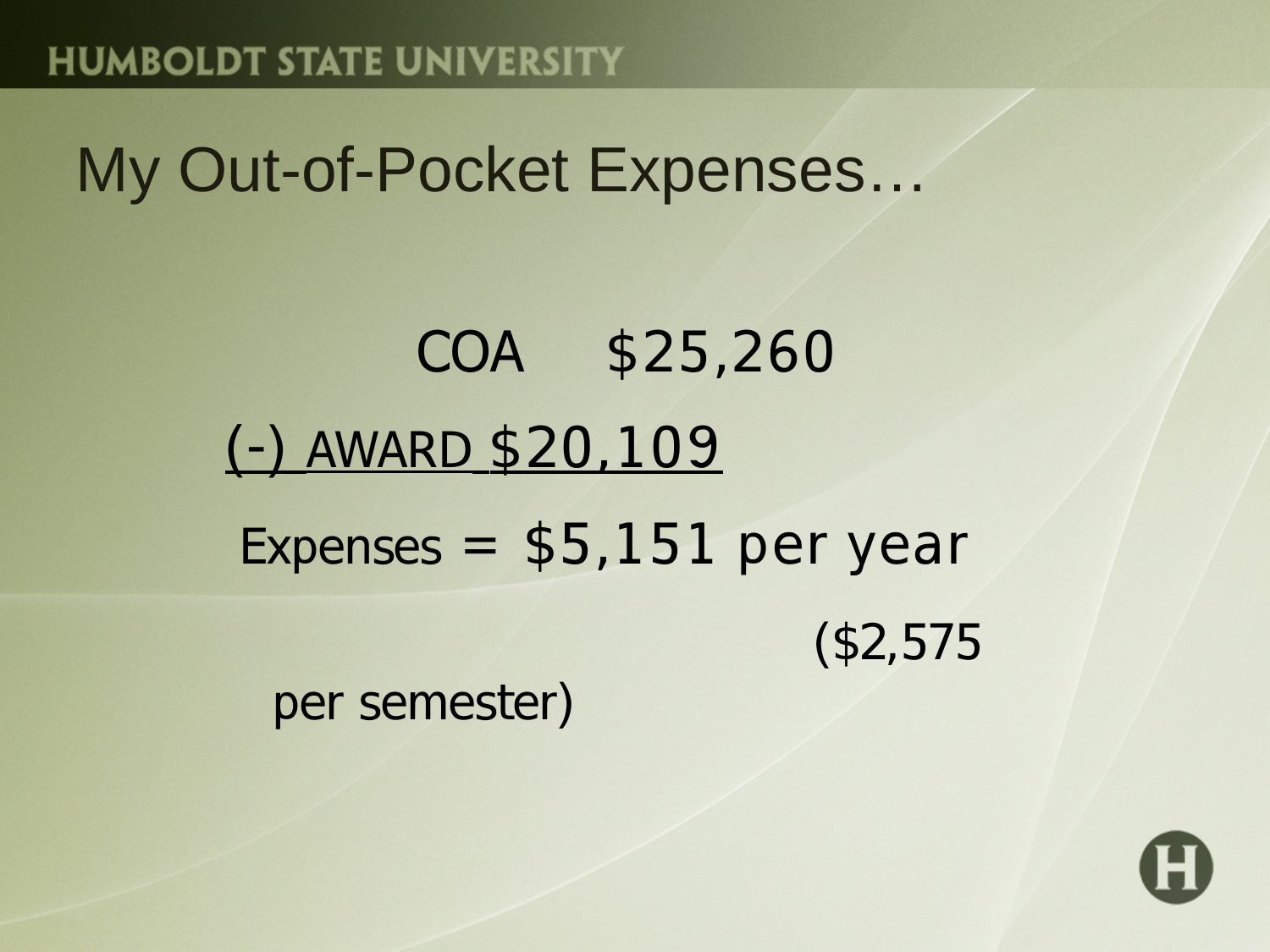

# My Out-of-Pocket Expenses…
		 COA     $25,260
(-) AWARD $20,109
 Expenses = $5,151 per year
					  ($2,575 per semester)